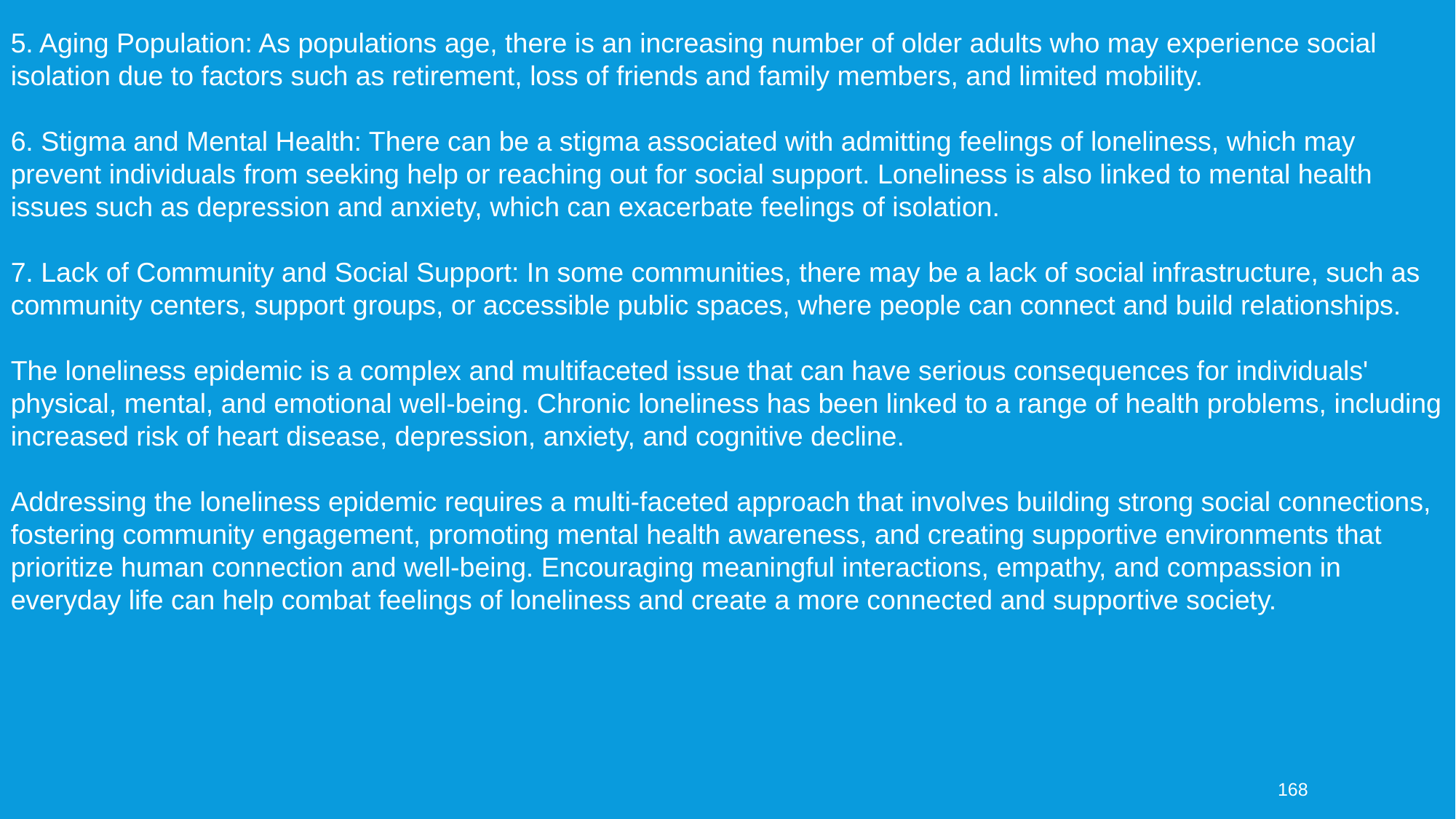

5. Aging Population: As populations age, there is an increasing number of older adults who may experience social isolation due to factors such as retirement, loss of friends and family members, and limited mobility.
6. Stigma and Mental Health: There can be a stigma associated with admitting feelings of loneliness, which may prevent individuals from seeking help or reaching out for social support. Loneliness is also linked to mental health issues such as depression and anxiety, which can exacerbate feelings of isolation.
7. Lack of Community and Social Support: In some communities, there may be a lack of social infrastructure, such as community centers, support groups, or accessible public spaces, where people can connect and build relationships.
The loneliness epidemic is a complex and multifaceted issue that can have serious consequences for individuals' physical, mental, and emotional well-being. Chronic loneliness has been linked to a range of health problems, including increased risk of heart disease, depression, anxiety, and cognitive decline.
Addressing the loneliness epidemic requires a multi-faceted approach that involves building strong social connections, fostering community engagement, promoting mental health awareness, and creating supportive environments that prioritize human connection and well-being. Encouraging meaningful interactions, empathy, and compassion in everyday life can help combat feelings of loneliness and create a more connected and supportive society.
168